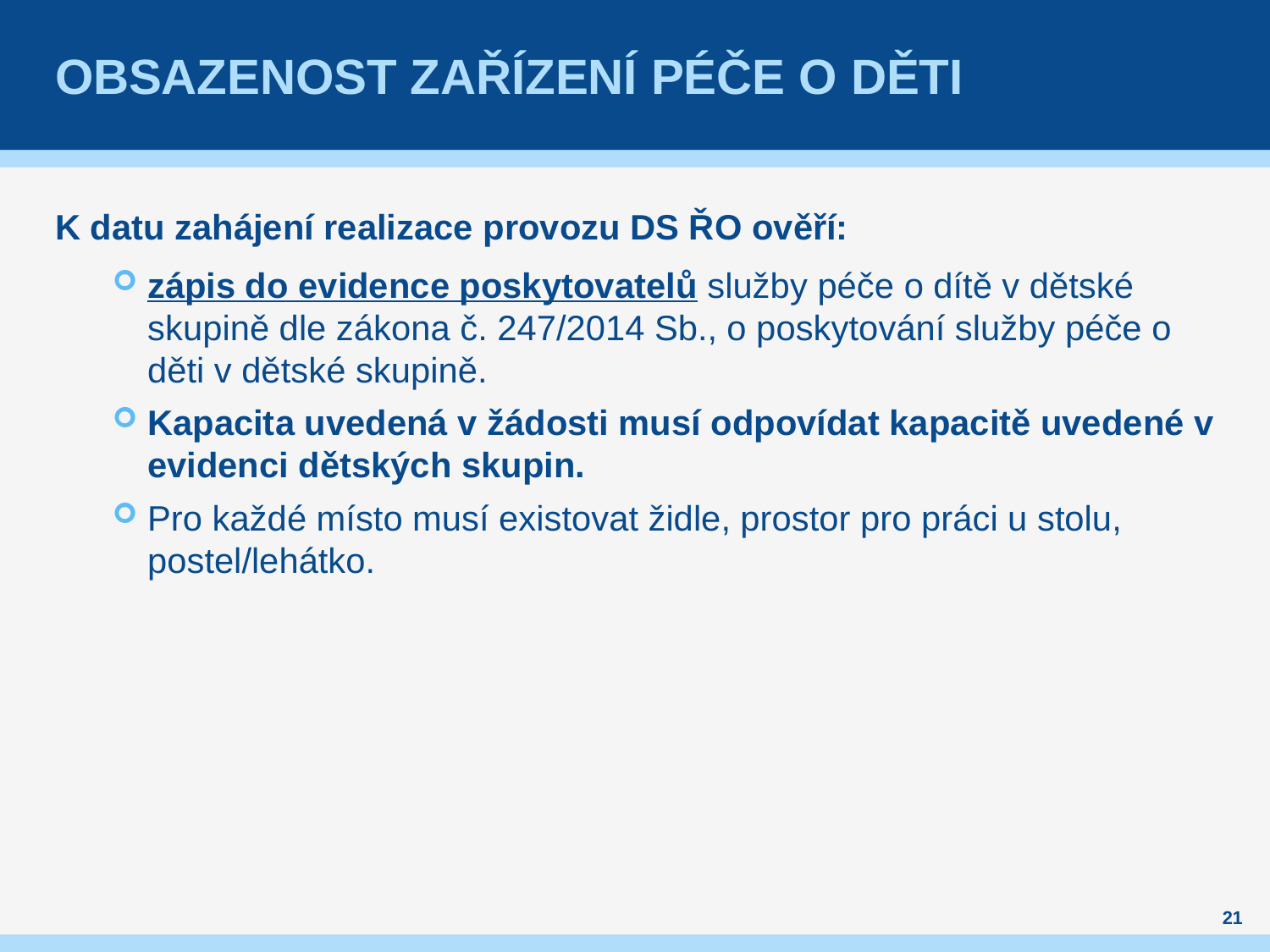

# Obsazenost zařízení péče o děti
K datu zahájení realizace provozu DS ŘO ověří:
zápis do evidence poskytovatelů služby péče o dítě v dětské skupině dle zákona č. 247/2014 Sb., o poskytování služby péče o děti v dětské skupině.
Kapacita uvedená v žádosti musí odpovídat kapacitě uvedené v evidenci dětských skupin.
Pro každé místo musí existovat židle, prostor pro práci u stolu, postel/lehátko.

21